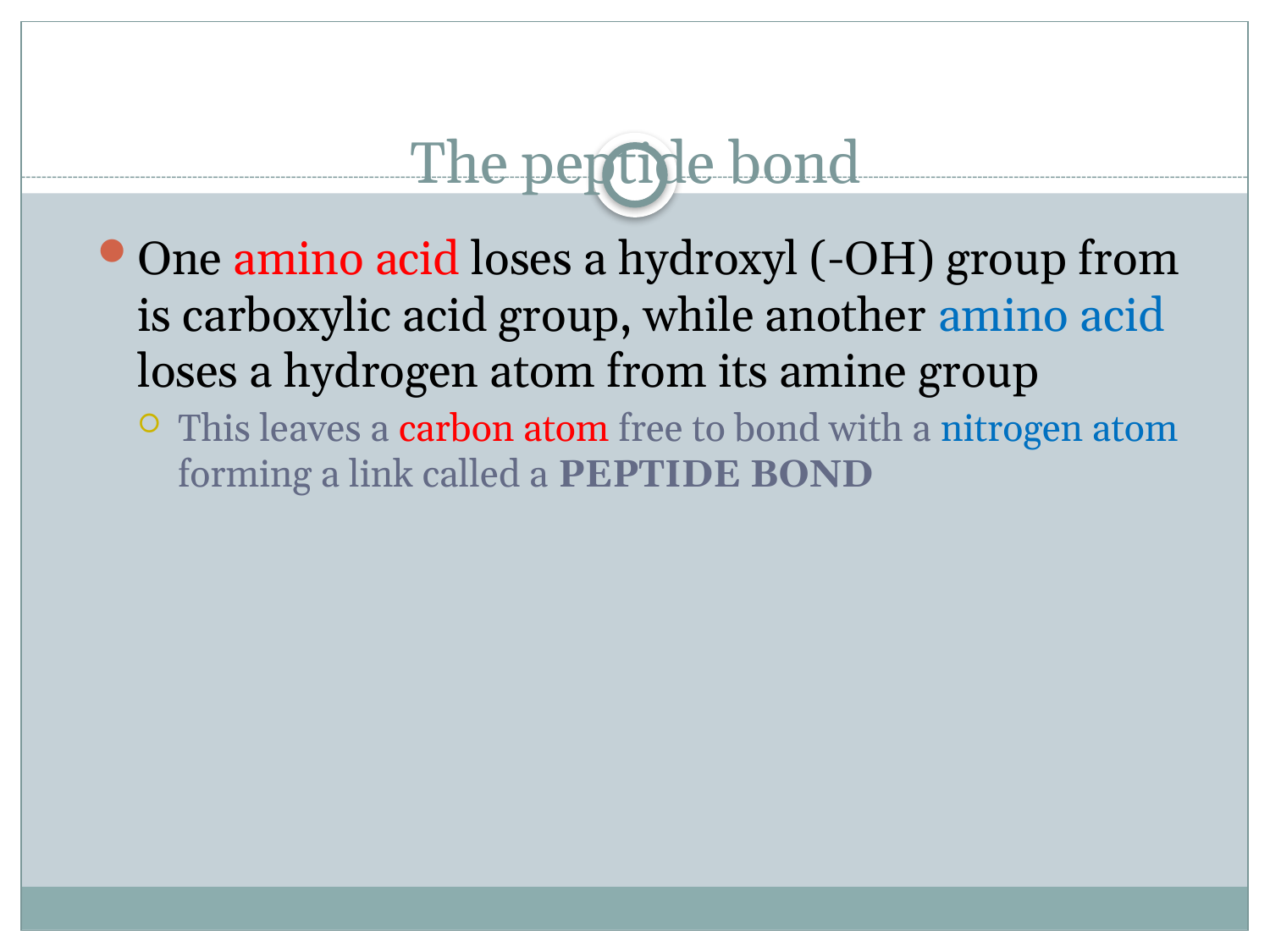

# The peptide bond
One amino acid loses a hydroxyl (-OH) group from is carboxylic acid group, while another amino acid loses a hydrogen atom from its amine group
This leaves a carbon atom free to bond with a nitrogen atom forming a link called a PEPTIDE BOND